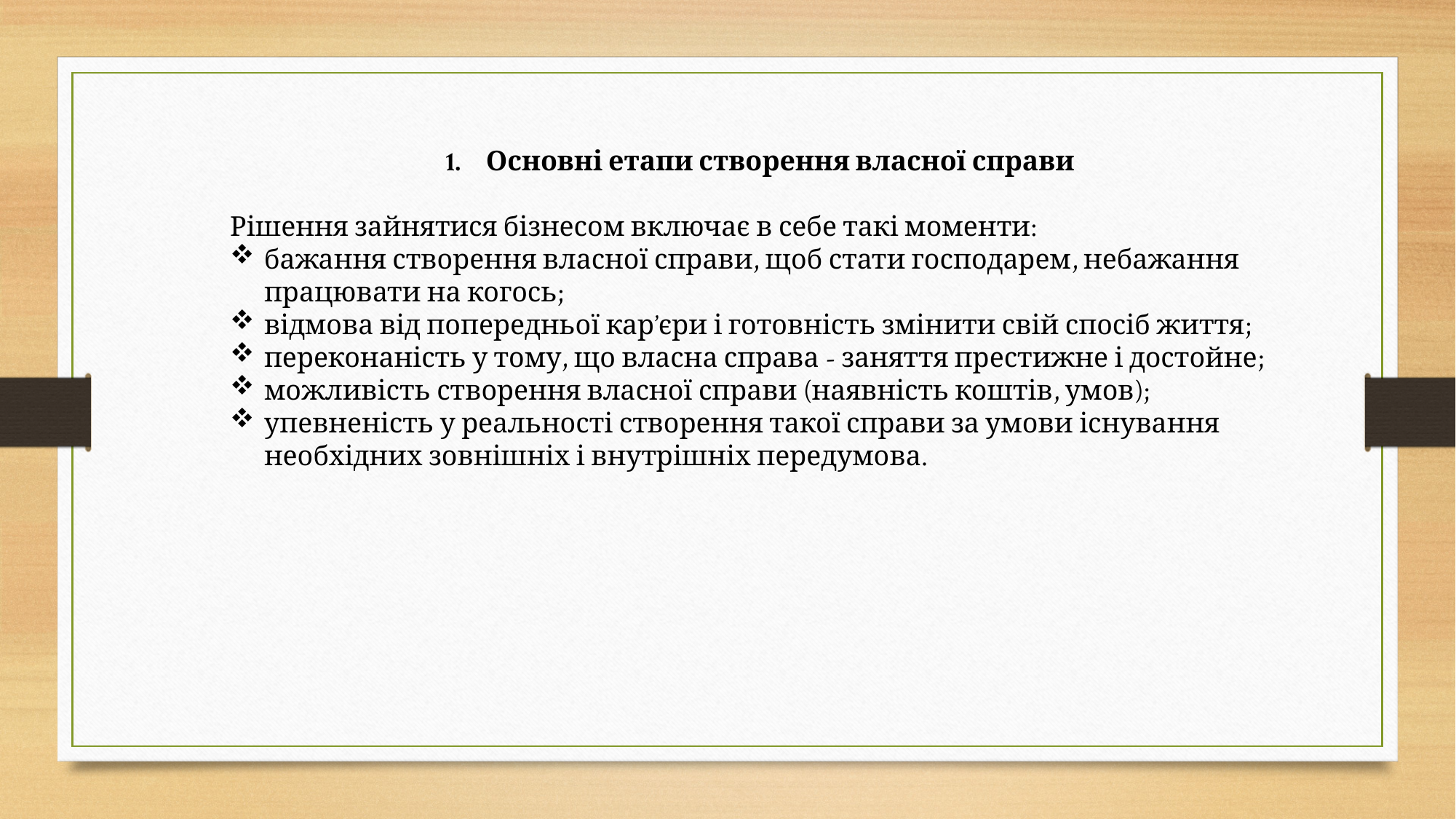

Основні етапи створення власної справи

Рішення зайнятися бізнесом включає в себе такі моменти:
бажання створення власної справи, щоб стати господарем, небажання працювати на когось;
відмова від попередньої кар’єри і готовність змінити свій спосіб життя;
переконаність у тому, що власна справа - заняття престижне і достойне;
можливість створення власної справи (наявність коштів, умов);
упевненість у реальності створення такої справи за умови існування необхідних зовнішніх і внутрішніх передумова.